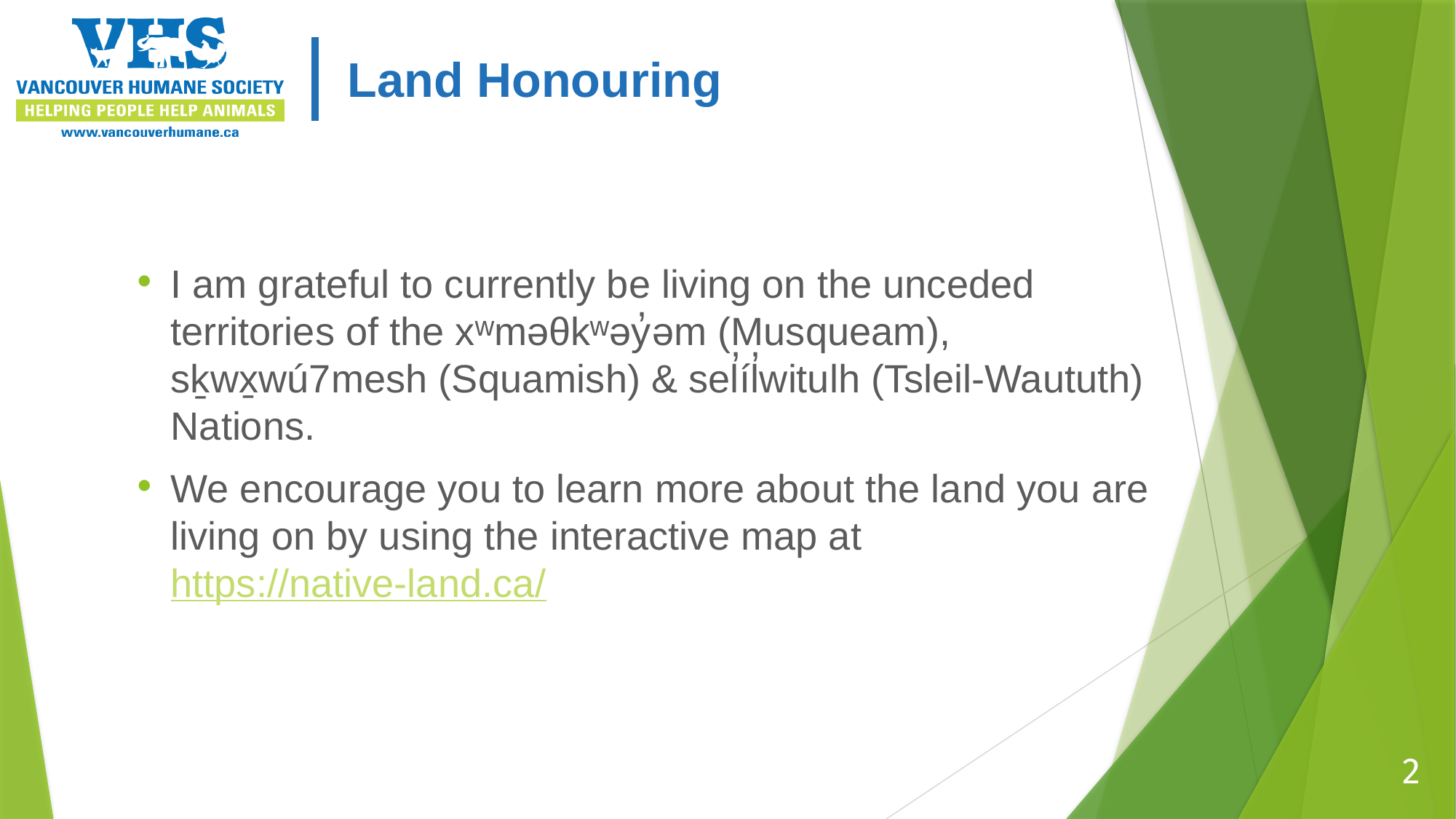

# Land Honouring
I am grateful to currently be living on the unceded territories of the xʷməθkʷəy̓əm (Musqueam), sḵwx̱wú7mesh (Squamish) & sel̓íl̓witulh (Tsleil-Waututh) Nations.
We encourage you to learn more about the land you are living on by using the interactive map at https://native-land.ca/

2